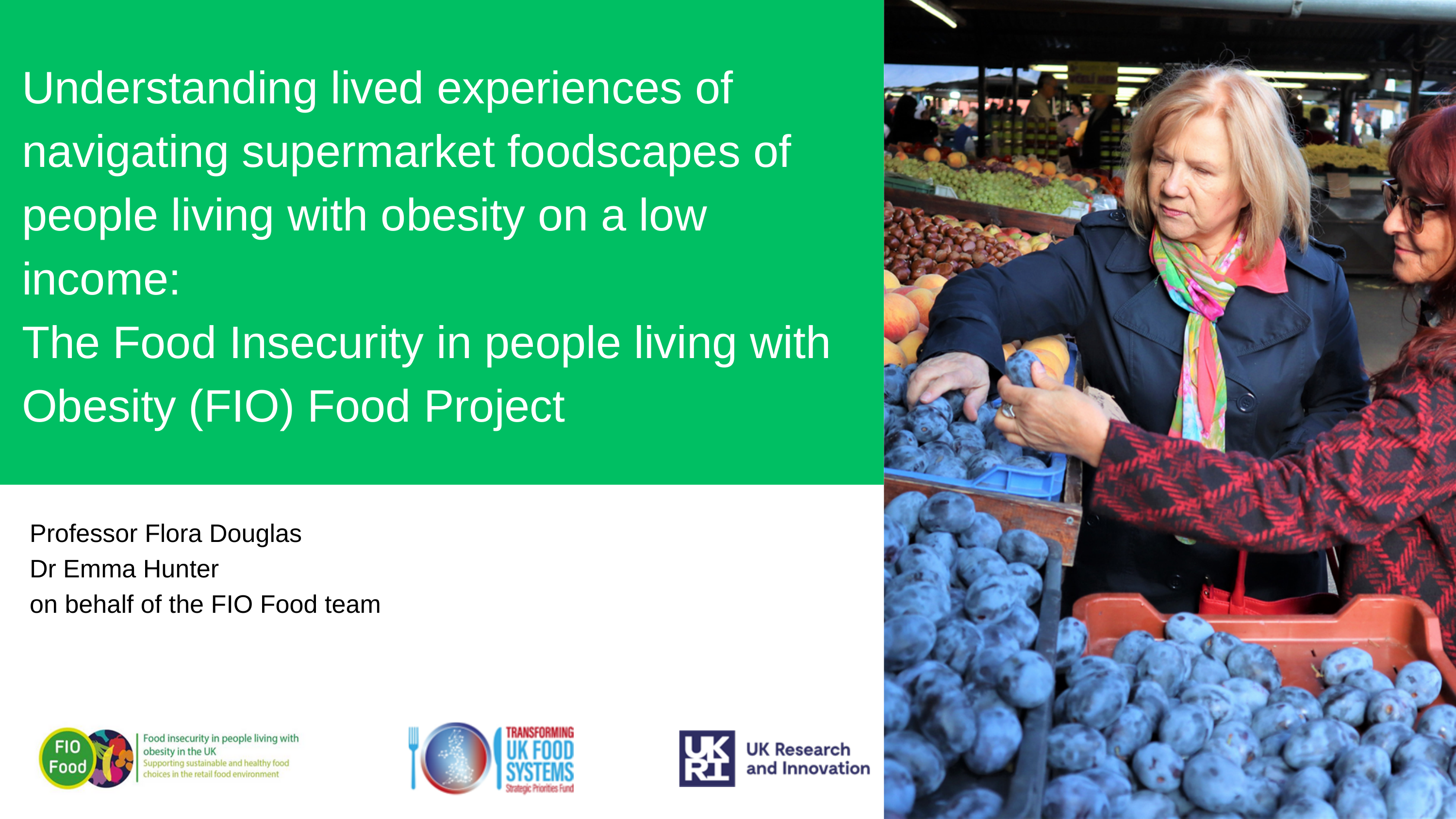

Understanding lived experiences of navigating supermarket foodscapes of people living with obesity on a low income:
The Food Insecurity in people living with Obesity (FIO) Food Project

Professor Flora Douglas​
Dr Emma Hunter​
on behalf of the FIO Food team